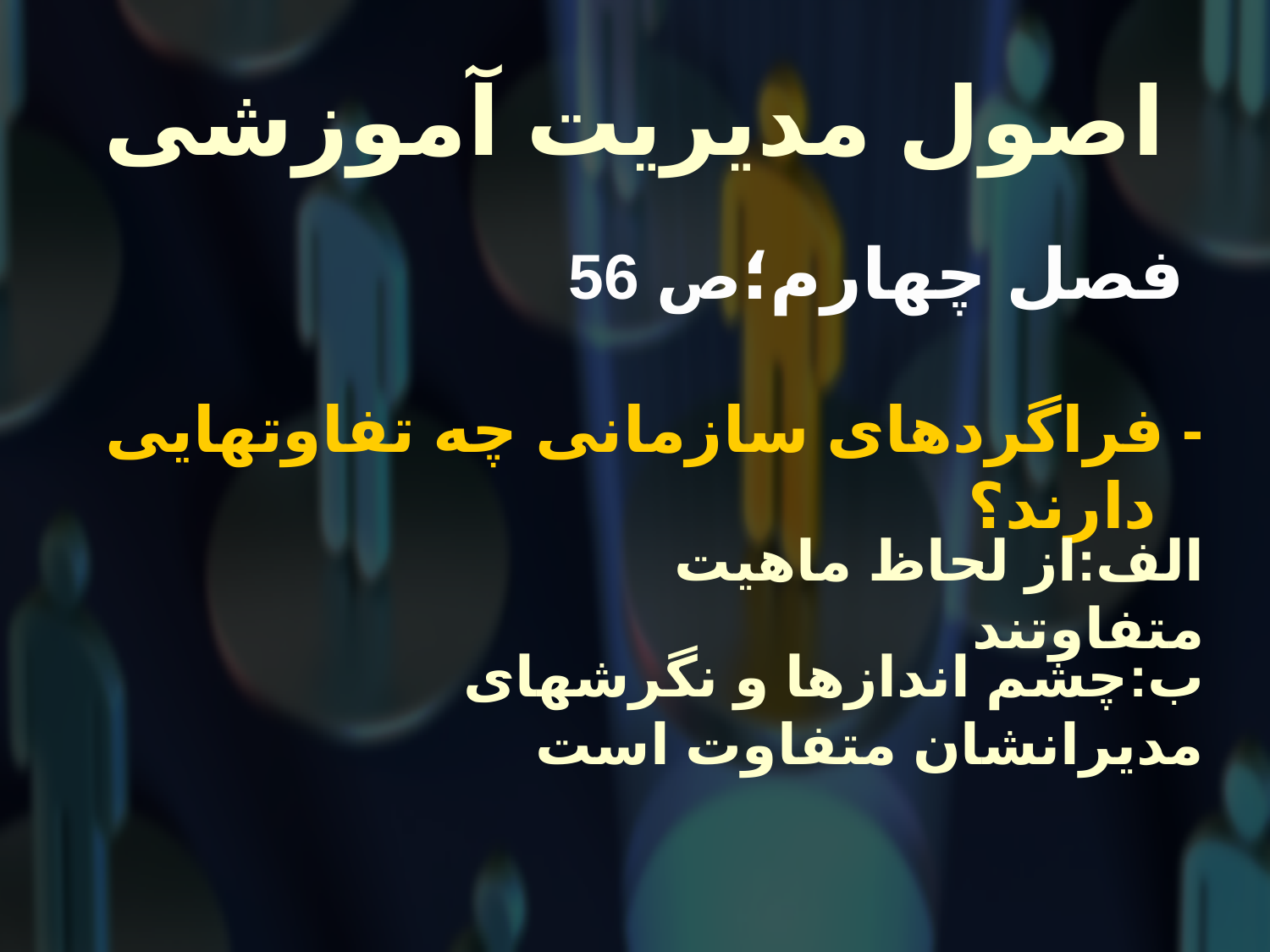

# اصول مدیریت آموزشی
 فصل چهارم؛ص 56

- فراگردهای سازمانی چه تفاوتهایی دارند؟
الف:از لحاظ ماهیت متفاوتند
ب:چشم اندازها و نگرشهای مدیرانشان متفاوت است